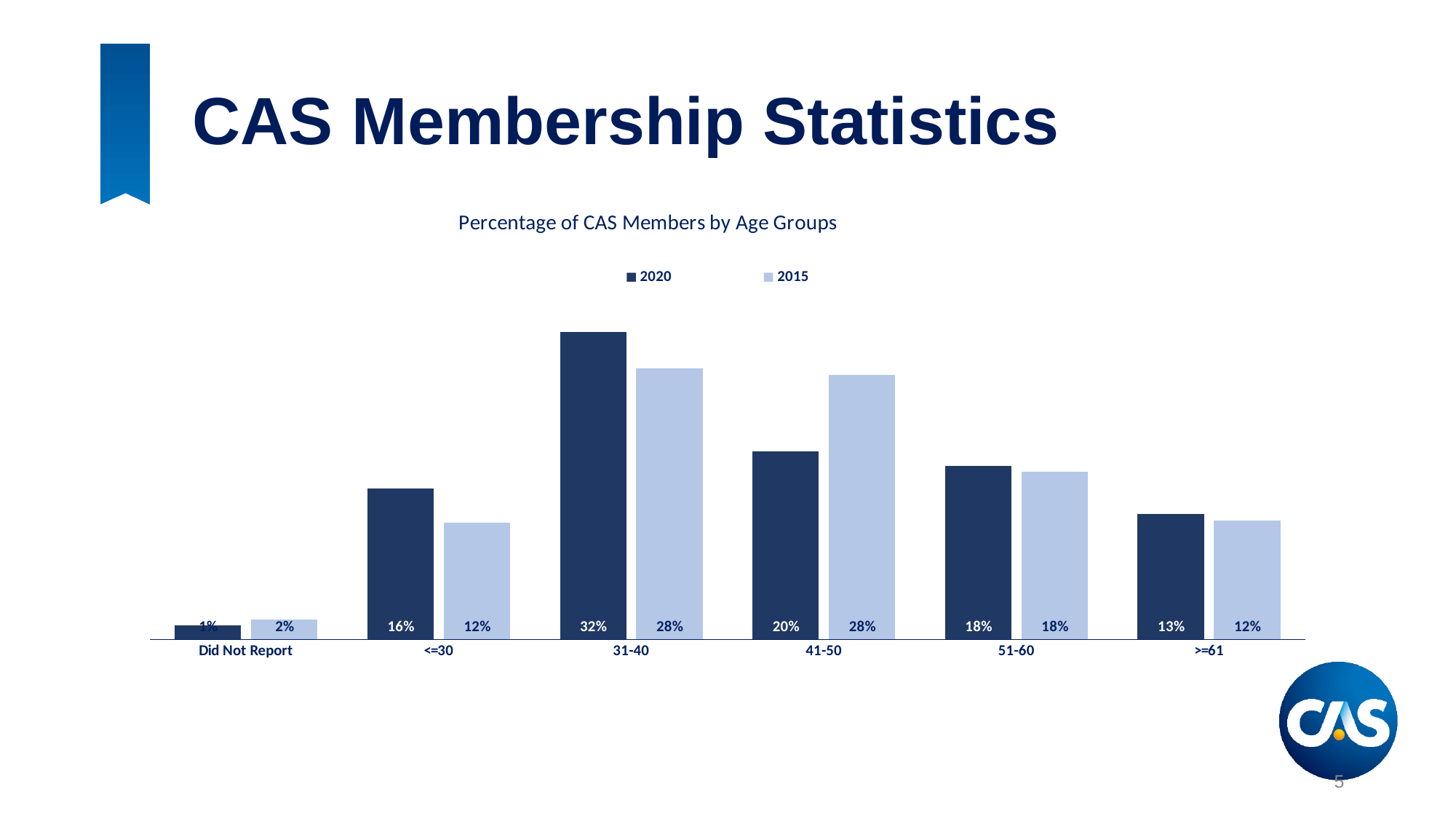

# CAS Membership Statistics

### Chart: Percentage of CAS Members by Age Groups

| Category | 2020 | 2015 |
|---|---|---|
| Did Not Report | 0.014933448760956607 | 0.020926540626353008 |
| <=30 | 0.157342278974137 | 0.12137393563284746 |
| 31-40 | 0.32020344118601884 | 0.282724779910521 |
| 41-50 | 0.19586624824153231 | 0.275797373358349 |
| 51-60 | 0.18114922627421276 | 0.1750613364121807 |
| >=61 | 0.13050535656314252 | 0.12411603405974889 |
5